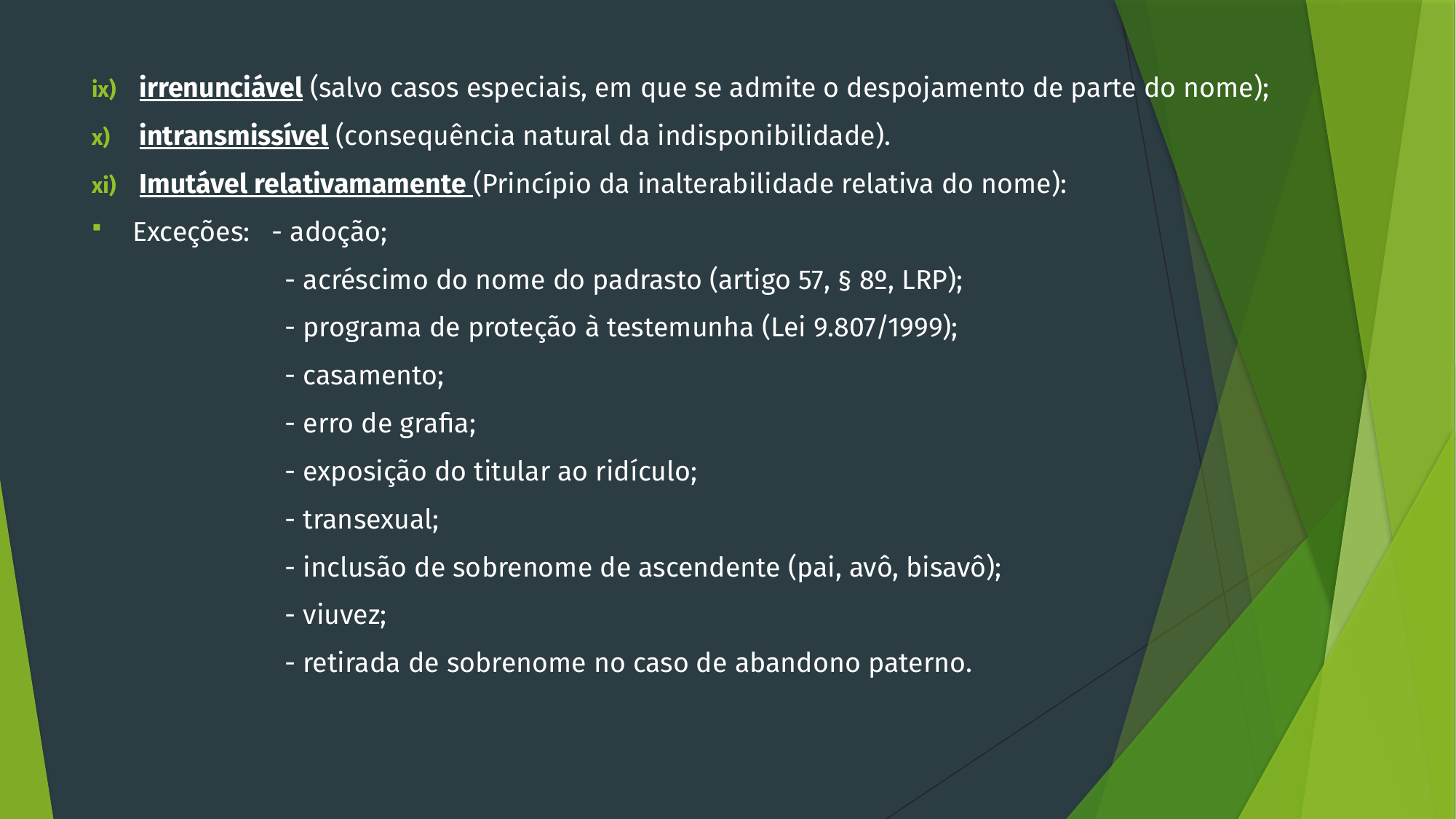

irrenunciável (salvo casos especiais, em que se admite o despojamento de parte do nome);
intransmissível (consequência natural da indisponibilidade).
Imutável relativamamente (Princípio da inalterabilidade relativa do nome):
Exceções:   - adoção;
- acréscimo do nome do padrasto (artigo 57, § 8º, LRP);
- programa de proteção à testemunha (Lei 9.807/1999);
- casamento;
- erro de grafia;
- exposição do titular ao ridículo;
- transexual;
- inclusão de sobrenome de ascendente (pai, avô, bisavô);
- viuvez;
- retirada de sobrenome no caso de abandono paterno.